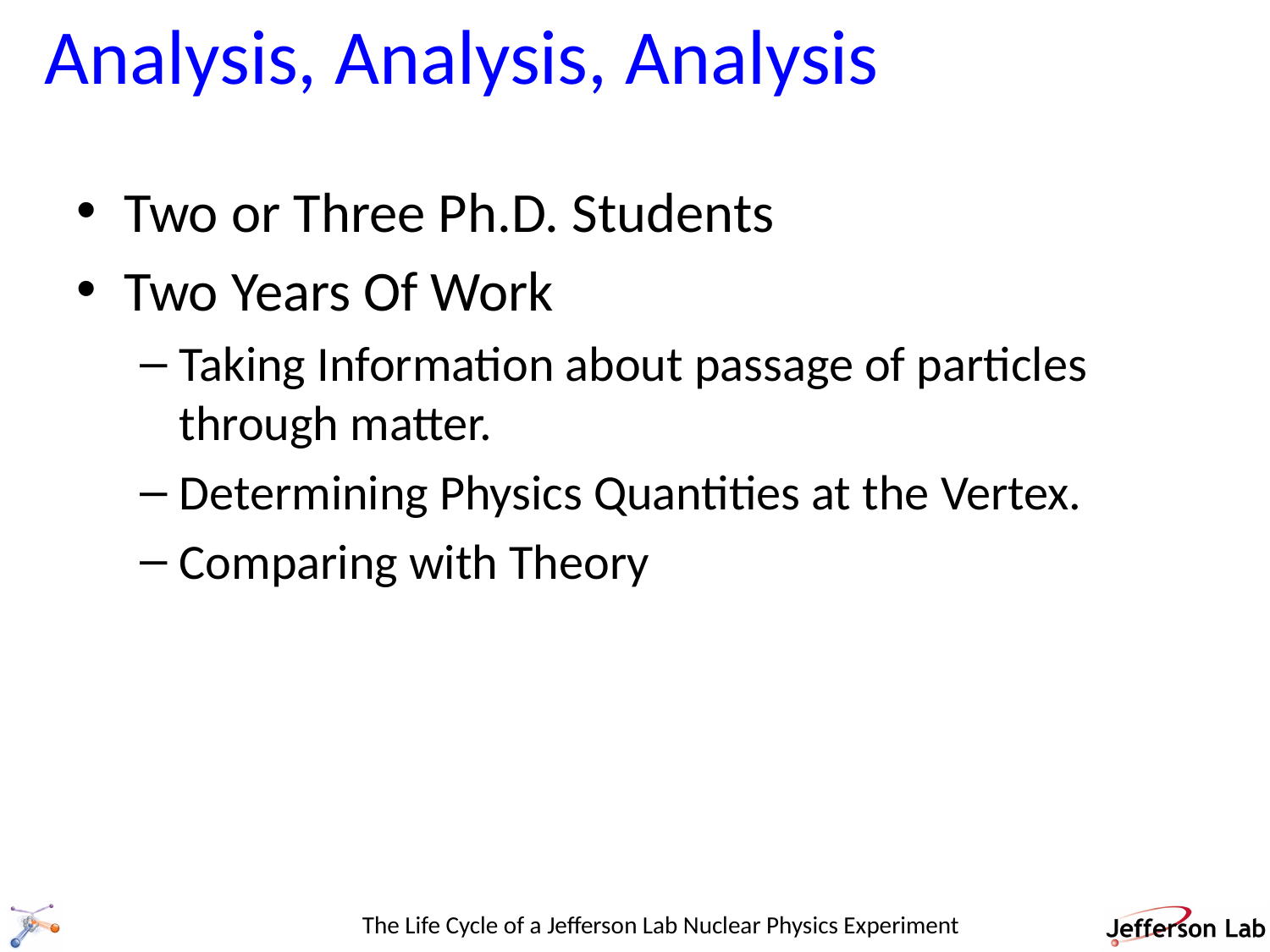

# Analysis, Analysis, Analysis
Two or Three Ph.D. Students
Two Years Of Work
Taking Information about passage of particles through matter.
Determining Physics Quantities at the Vertex.
Comparing with Theory